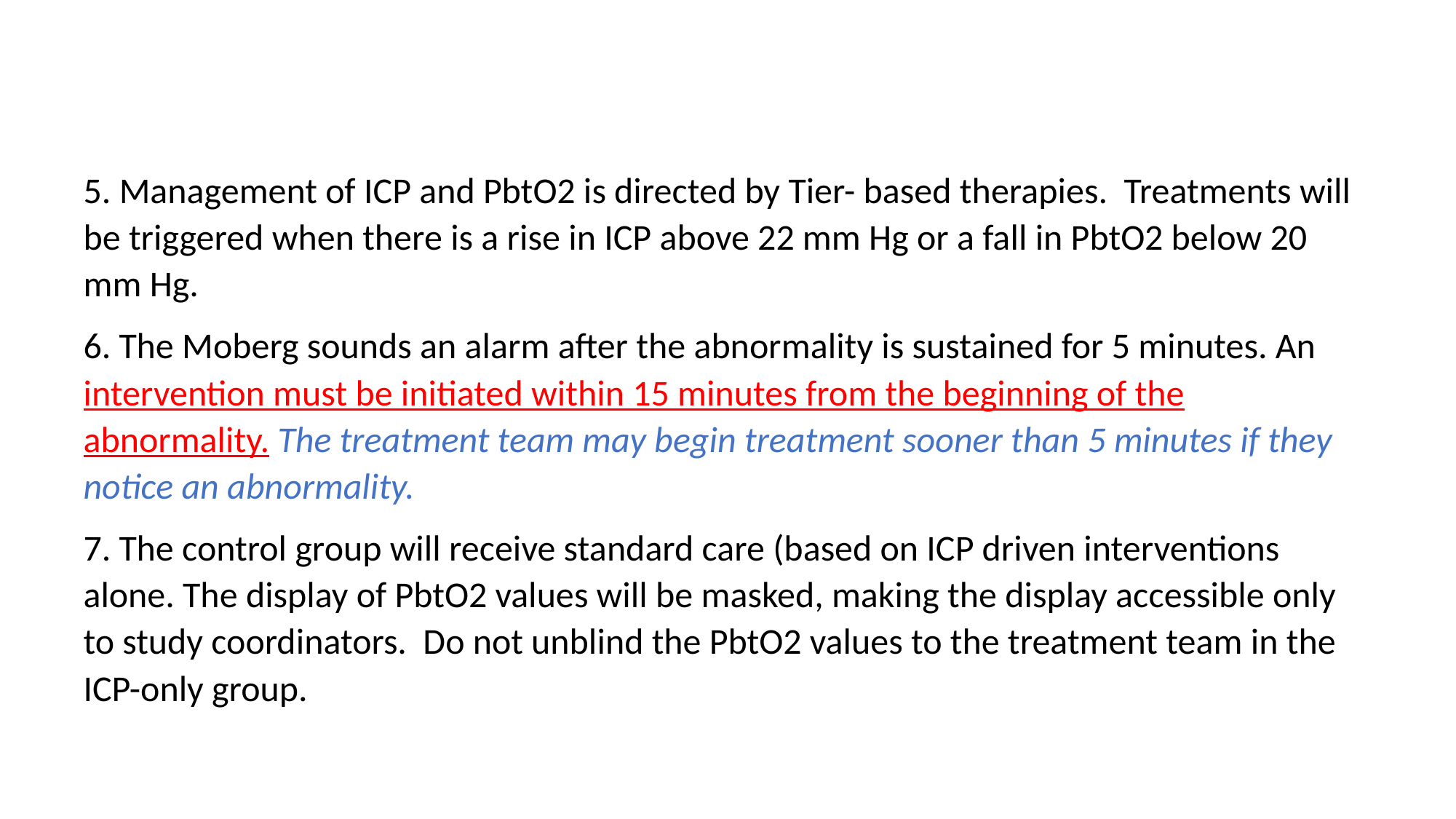

5. Management of ICP and PbtO2 is directed by Tier- based therapies.  Treatments will be triggered when there is a rise in ICP above 22 mm Hg or a fall in PbtO2 below 20 mm Hg.
6. The Moberg sounds an alarm after the abnormality is sustained for 5 minutes. An intervention must be initiated within 15 minutes from the beginning of the abnormality. The treatment team may begin treatment sooner than 5 minutes if they notice an abnormality.
7. The control group will receive standard care (based on ICP driven interventions alone. The display of PbtO2 values will be masked, making the display accessible only to study coordinators.  Do not unblind the PbtO2 values to the treatment team in the ICP-only group.